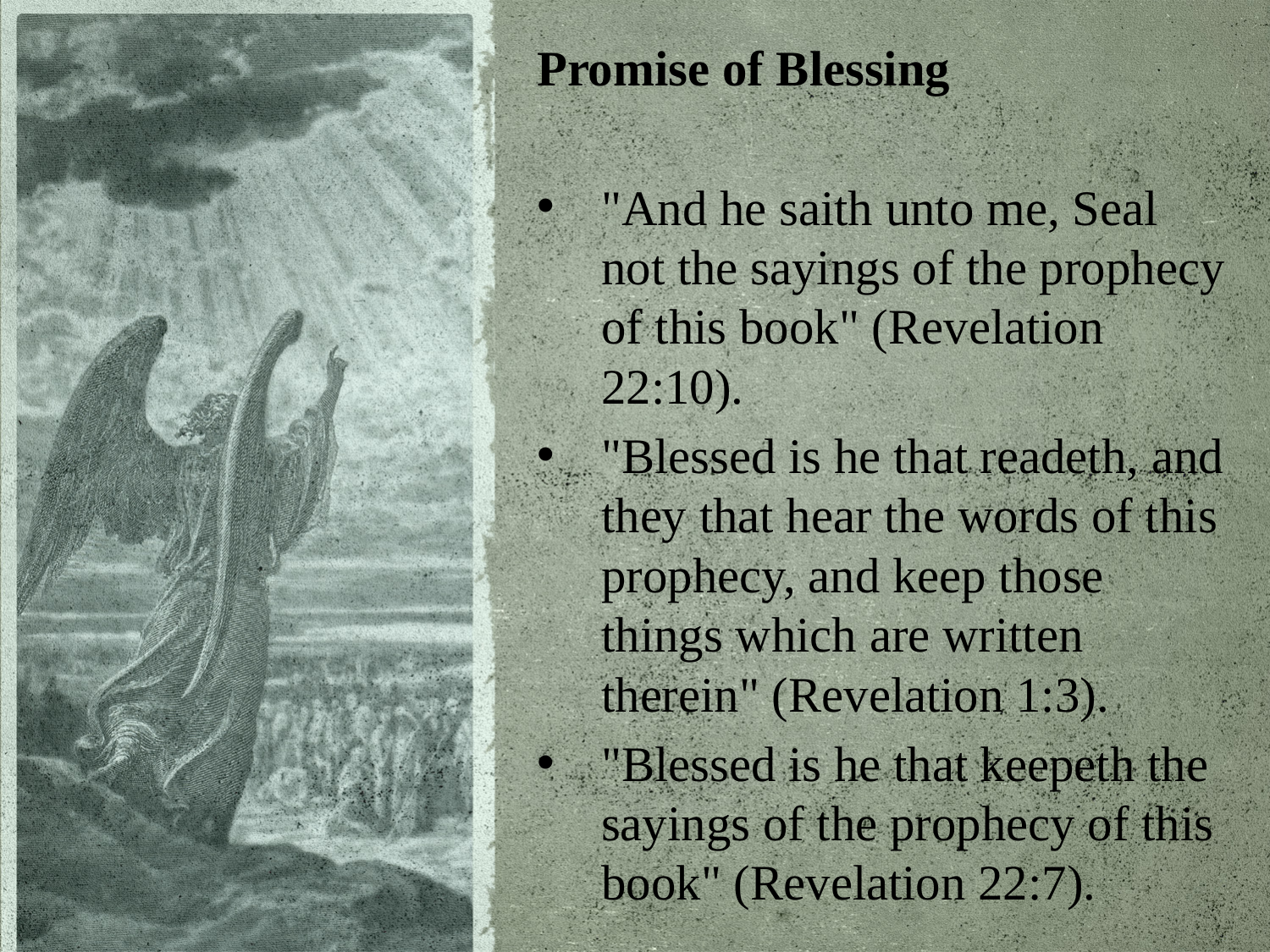

Promise of Blessing

"And he saith unto me, Seal not the sayings of the prophecy of this book" (Revelation 22:10).
"Blessed is he that readeth, and they that hear the words of this prophecy, and keep those things which are written therein" (Revelation 1:3).
"Blessed is he that keepeth the sayings of the prophecy of this book" (Revelation 22:7).